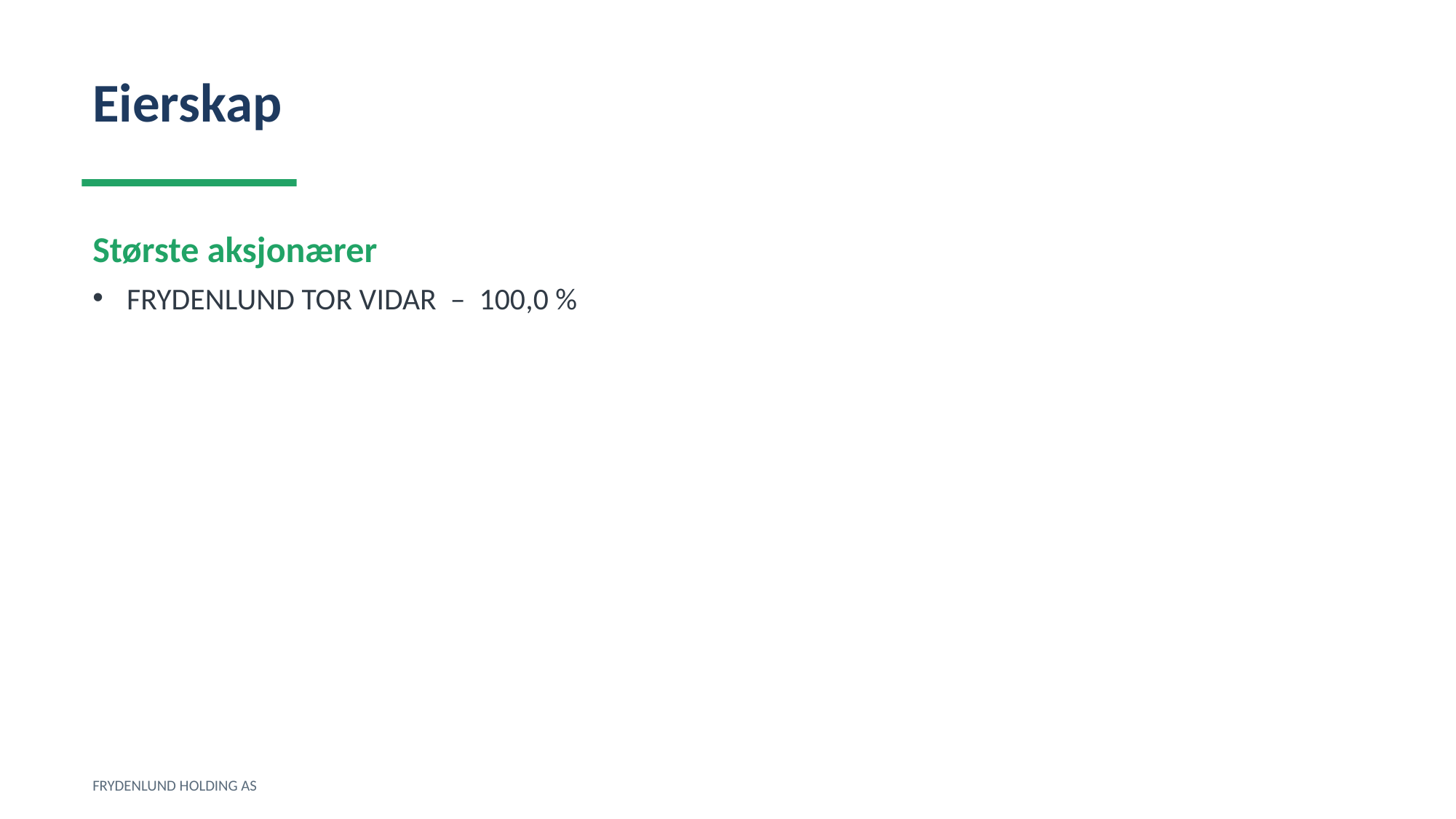

Eierskap

Største aksjonærer
FRYDENLUND TOR VIDAR  –  100,0 %
FRYDENLUND HOLDING AS